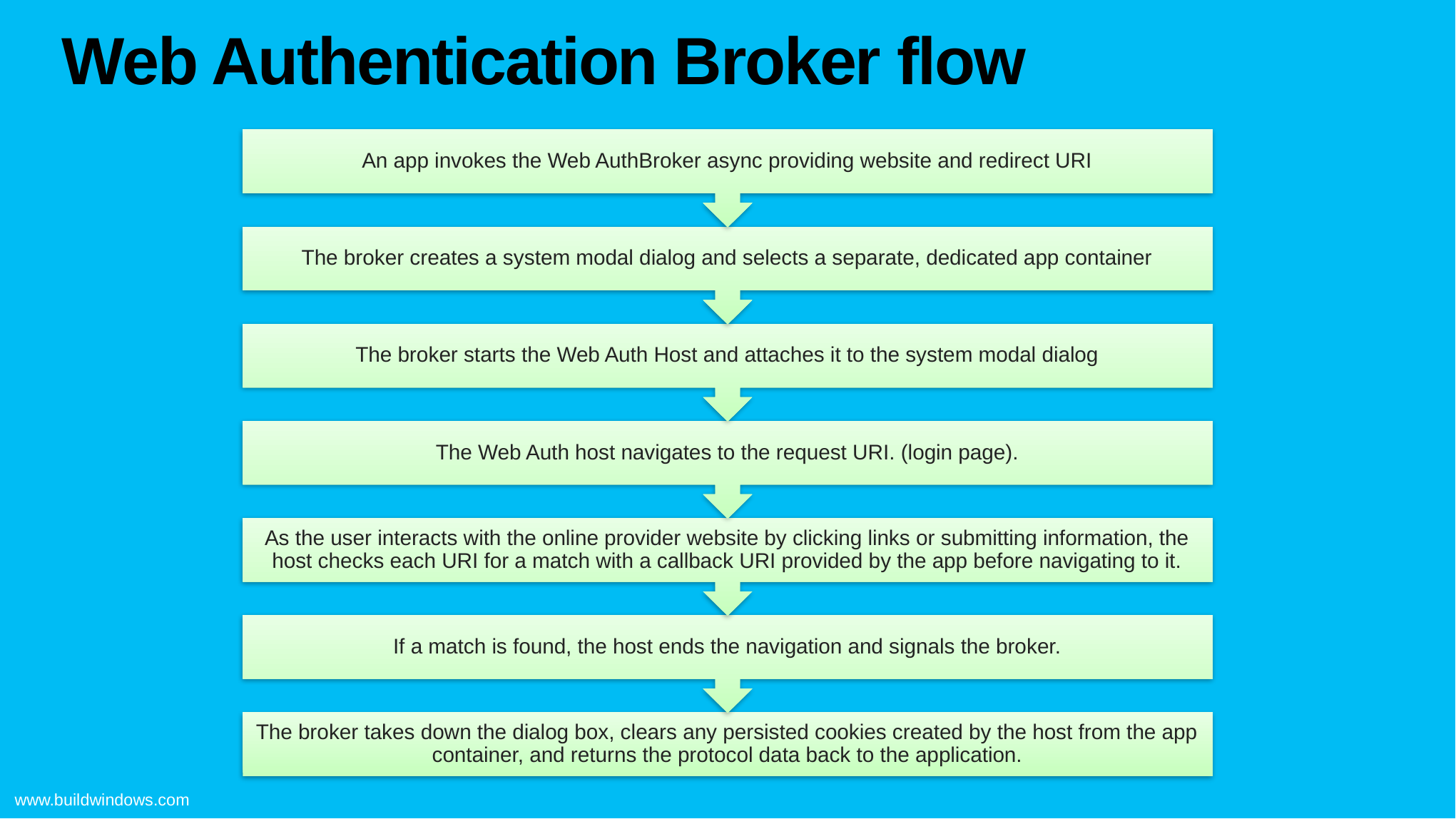

# Web Authentication Broker flow
An app invokes the Web AuthBroker async providing website and redirect URI
The broker creates a system modal dialog and selects a separate, dedicated app container
The broker starts the Web Auth Host and attaches it to the system modal dialog
The Web Auth host navigates to the request URI. (login page).
As the user interacts with the online provider website by clicking links or submitting information, the host checks each URI for a match with a callback URI provided by the app before navigating to it.
If a match is found, the host ends the navigation and signals the broker.
The broker takes down the dialog box, clears any persisted cookies created by the host from the app container, and returns the protocol data back to the application.